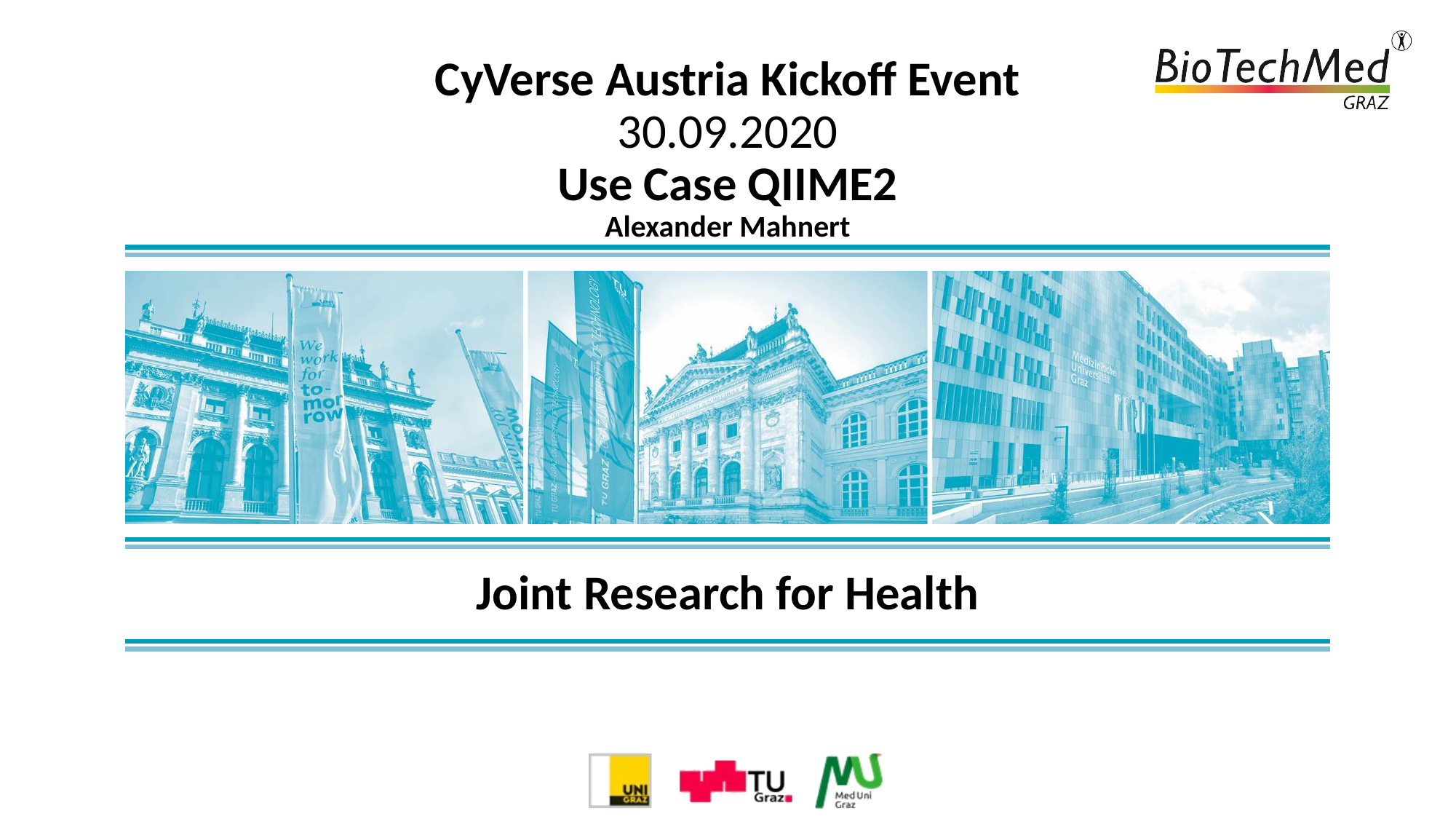

# CyVerse Austria Kickoff Event 30.09.2020 Use Case QIIME2 Alexander Mahnert